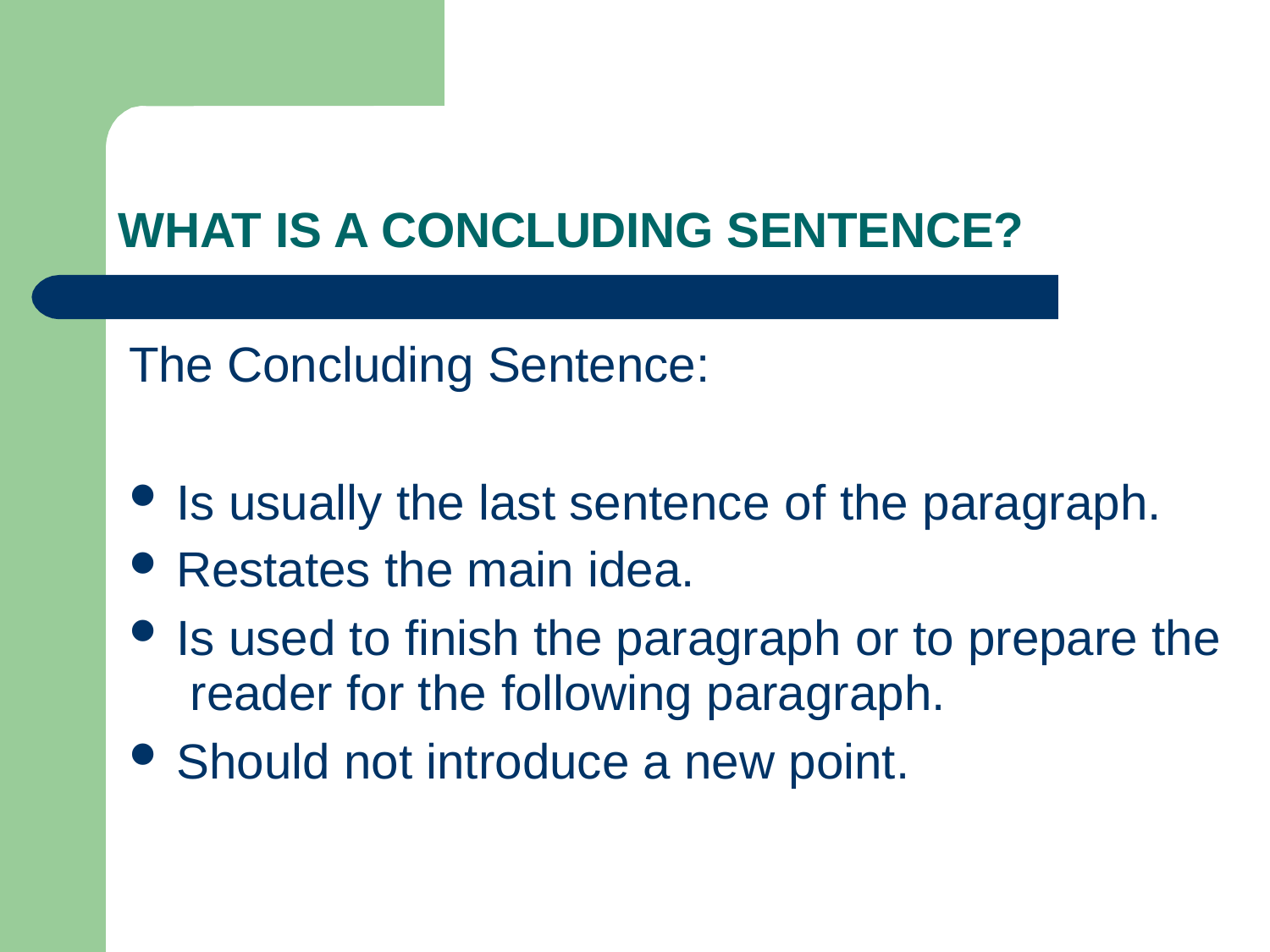

WHAT IS A CONCLUDING SENTENCE?

The Concluding Sentence:

Is usually the last sentence of the paragraph.
Restates the main idea.
Is used to finish the paragraph or to prepare the  reader for the following paragraph.
Should not introduce a new point.